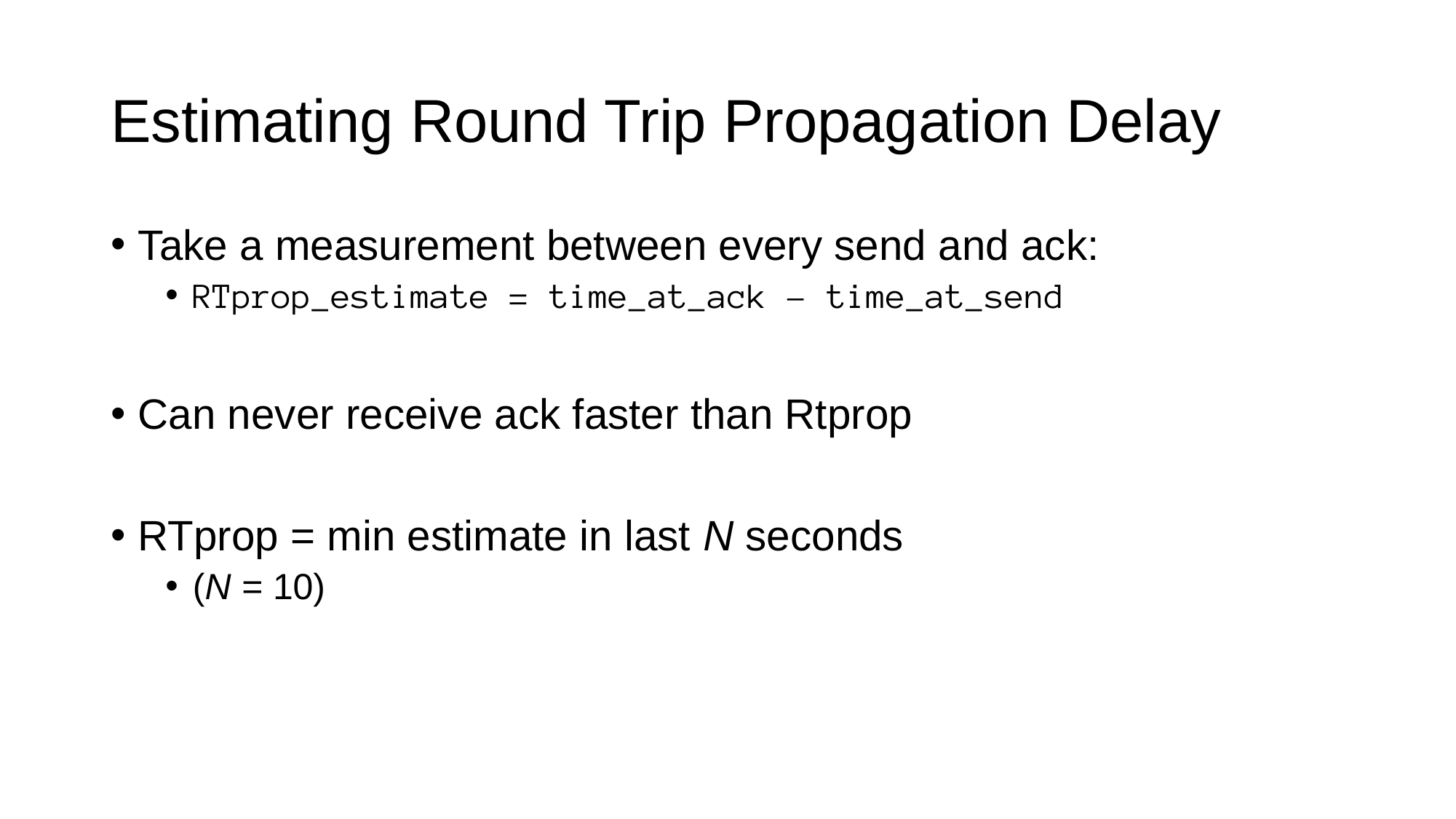

# Estimating Round Trip Propagation Delay
Take a measurement between every send and ack:
RTprop_estimate = time_at_ack – time_at_send

Can never receive ack faster than Rtprop

RTprop = min estimate in last N seconds
(N = 10)